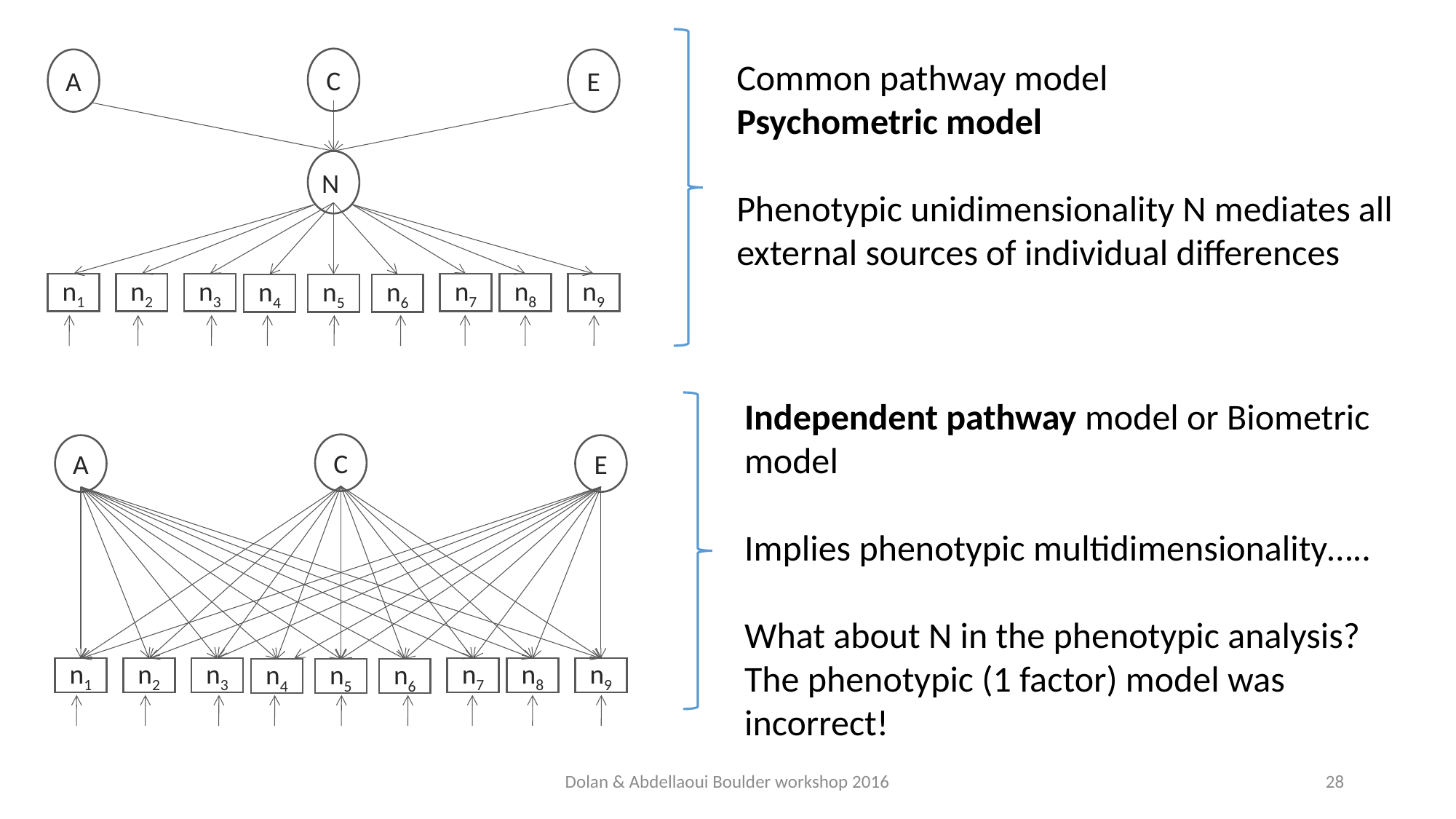

C
Common pathway model
Psychometric model

Phenotypic unidimensionality N mediates all external sources of individual differences
A
E
N
n1
n2
n3
n7
n8
n9
n4
n5
n6
Independent pathway model or Biometric model

Implies phenotypic multidimensionality…..

What about N in the phenotypic analysis? The phenotypic (1 factor) model was incorrect!

C
A
E
n1
n2
n3
n7
n8
n9
n4
n5
n6
Dolan & Abdellaoui Boulder workshop 2016
28